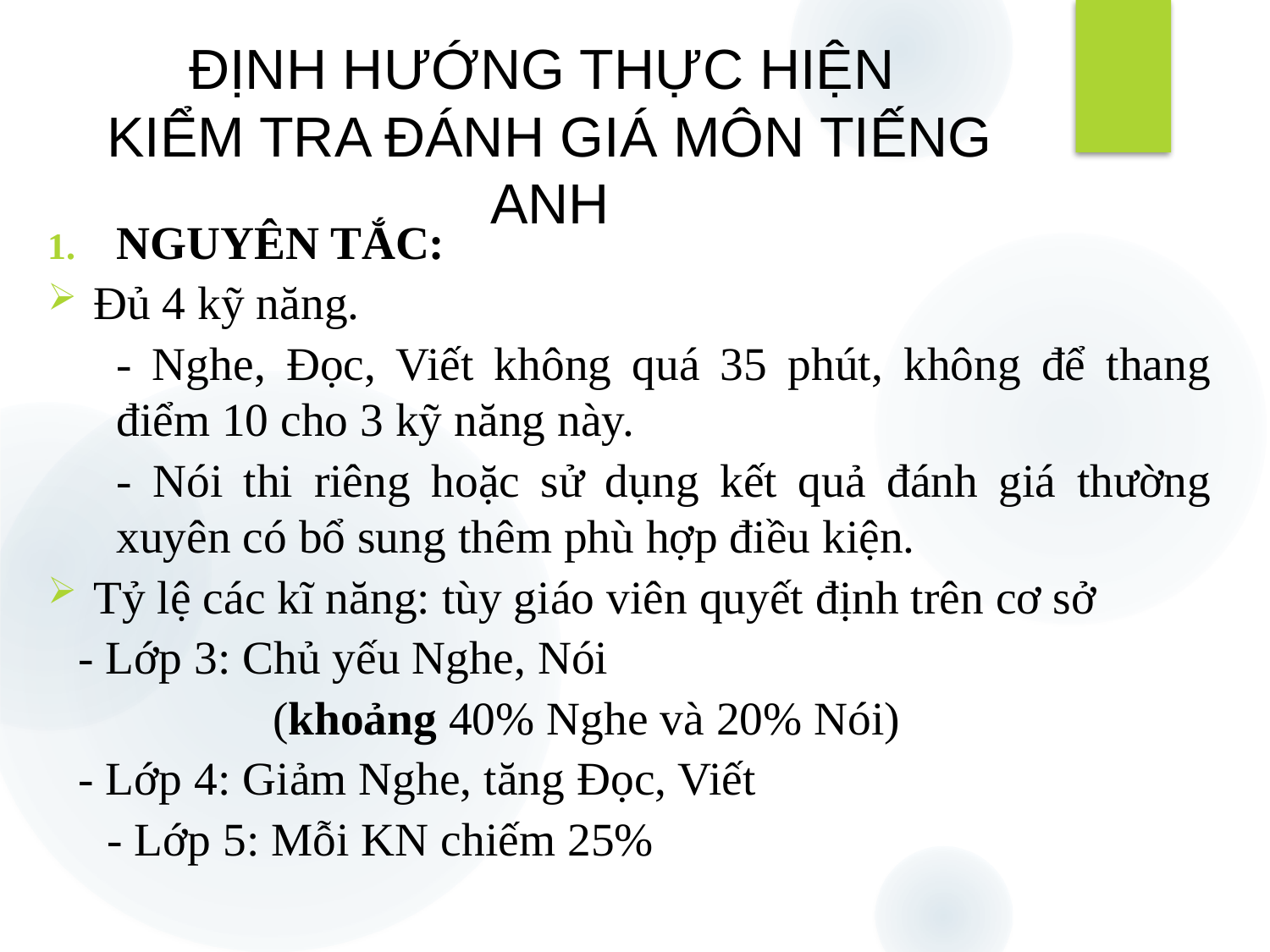

# ĐỊNH HƯỚNG THỰC HIỆN KIỂM TRA ĐÁNH GIÁ MÔN TIẾNG ANH
NGUYÊN TẮC:
Đủ 4 kỹ năng.
	- Nghe, Đọc, Viết không quá 35 phút, không để thang điểm 10 cho 3 kỹ năng này.
	- Nói thi riêng hoặc sử dụng kết quả đánh giá thường xuyên có bổ sung thêm phù hợp điều kiện.
Tỷ lệ các kĩ năng: tùy giáo viên quyết định trên cơ sở
	- Lớp 3: Chủ yếu Nghe, Nói
                   (khoảng 40% Nghe và 20% Nói)
	- Lớp 4: Giảm Nghe, tăng Đọc, Viết
     - Lớp 5: Mỗi KN chiếm 25%